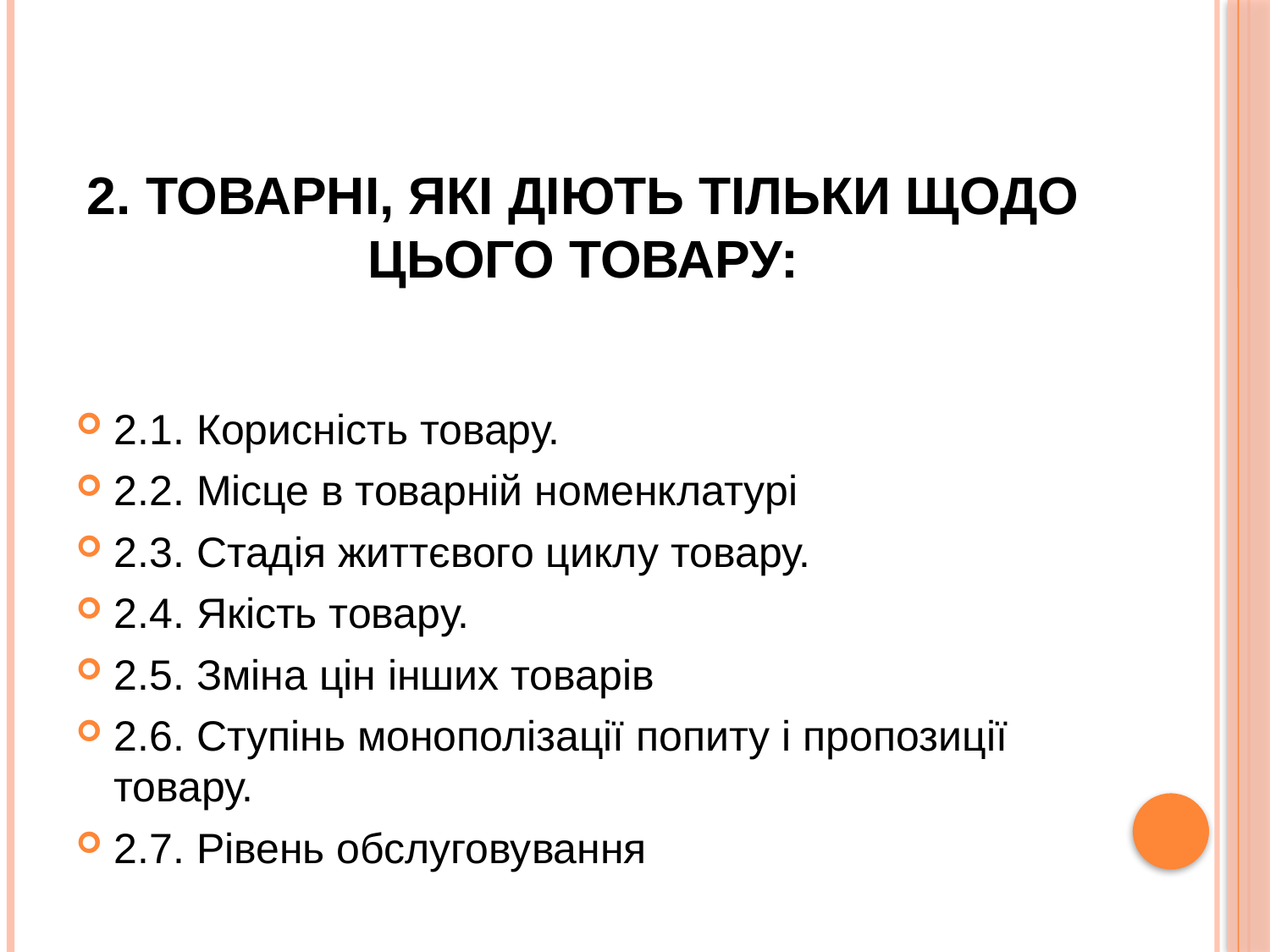

# 2. Товарні, які діють тільки щодо цього товару:
2.1. Корисність товару.
2.2. Місце в товарній номенклатурі
2.3. Стадія життєвого циклу товару.
2.4. Якість товару.
2.5. Зміна цін інших товарів
2.6. Ступінь монополізації попиту і пропозиції товару.
2.7. Рівень обслуговування